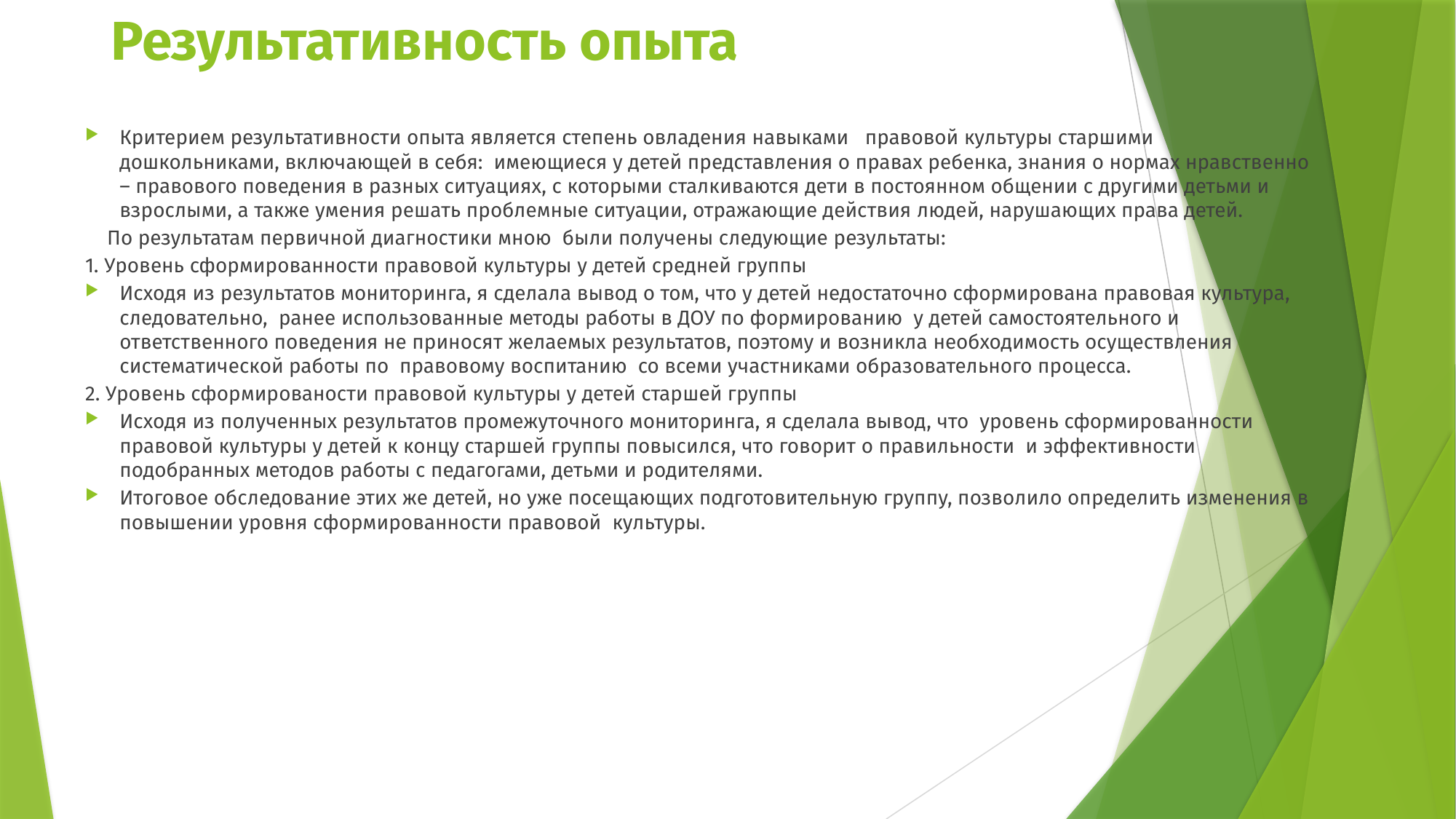

# Результативность опыта
Критерием результативности опыта является степень овладения навыками   правовой культуры старшими дошкольниками, включающей в себя:  имеющиеся у детей представления о правах ребенка, знания о нормах нравственно – правового поведения в разных ситуациях, с которыми сталкиваются дети в постоянном общении с другими детьми и взрослыми, а также умения решать проблемные ситуации, отражающие действия людей, нарушающих права детей.
    По результатам первичной диагностики мною  были получены следующие результаты:
1. Уровень сформированности правовой культуры у детей средней группы
Исходя из результатов мониторинга, я сделала вывод о том, что у детей недостаточно сформирована правовая культура, следовательно,  ранее использованные методы работы в ДОУ по формированию  у детей самостоятельного и ответственного поведения не приносят желаемых результатов, поэтому и возникла необходимость осуществления систематической работы по  правовому воспитанию  со всеми участниками образовательного процесса.
2. Уровень сформированости правовой культуры у детей старшей группы
Исходя из полученных результатов промежуточного мониторинга, я сделала вывод, что  уровень сформированности правовой культуры у детей к концу старшей группы повысился, что говорит о правильности  и эффективности подобранных методов работы с педагогами, детьми и родителями.
Итоговое обследование этих же детей, но уже посещающих подготовительную группу, позволило определить изменения в повышении уровня сформированности правовой  культуры.